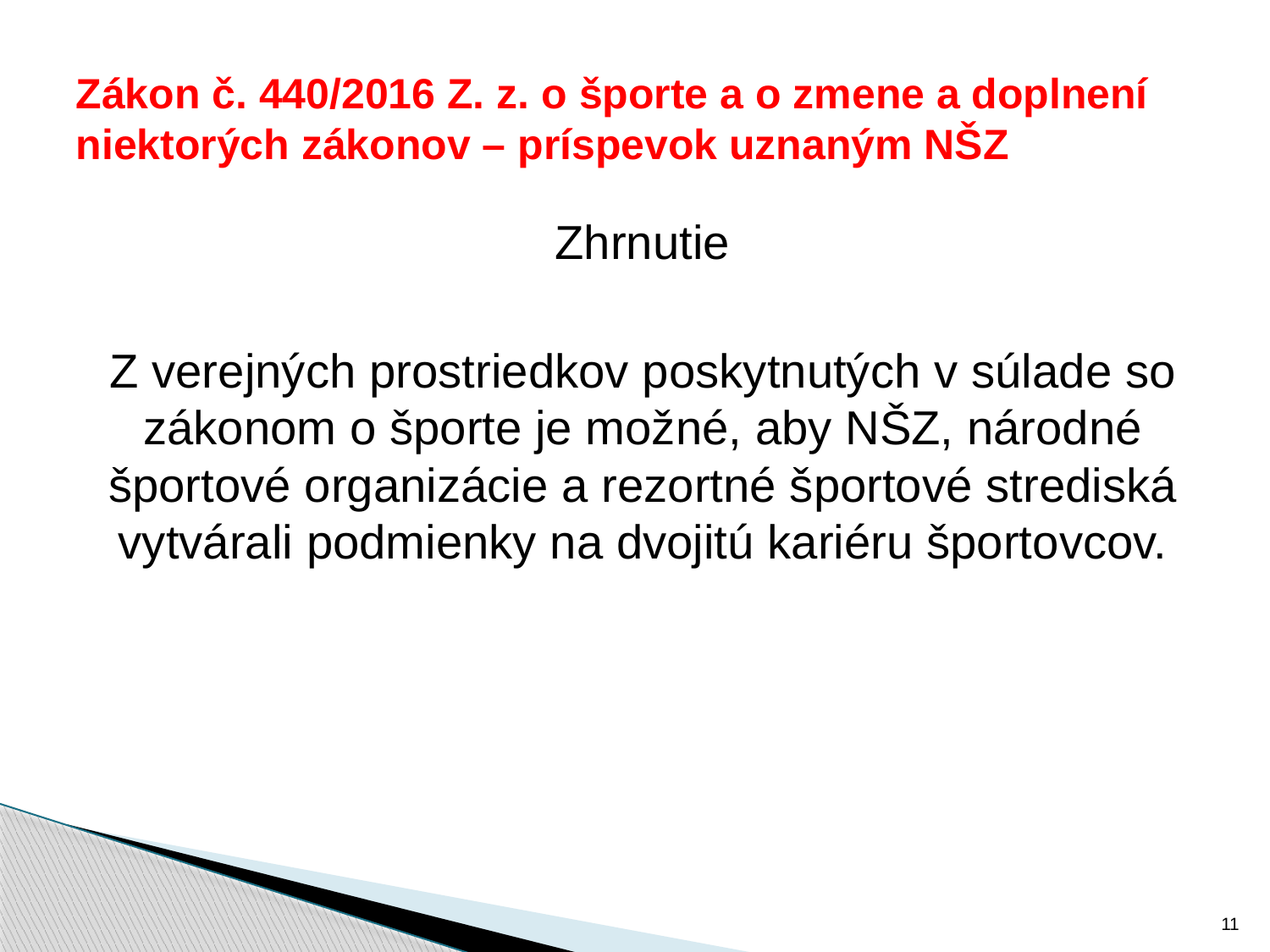

# Zákon č. 440/2016 Z. z. o športe a o zmene a doplnení niektorých zákonov – príspevok uznaným NŠZ
Zhrnutie

Z verejných prostriedkov poskytnutých v súlade so zákonom o športe je možné, aby NŠZ, národné športové organizácie a rezortné športové strediská vytvárali podmienky na dvojitú kariéru športovcov.

11